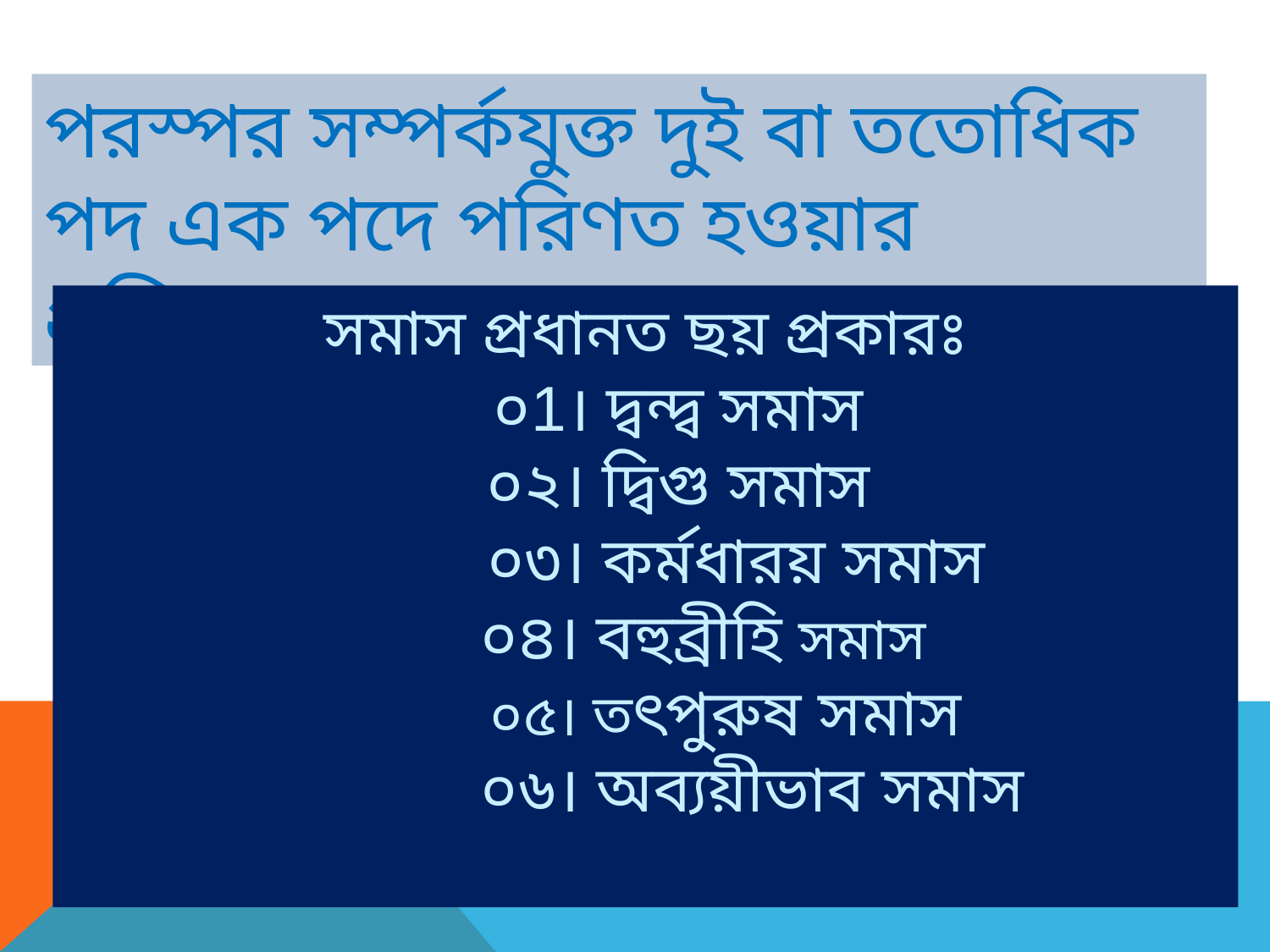

পরস্পর সম্পর্কযুক্ত দুই বা ততোধিক পদ এক পদে পরিণত হওয়ার প্রক্রিয়াকে সমাস বলে।
সমাস প্রধানত ছয় প্রকারঃ
    ০1। দ্বন্দ্ব সমাস
    ০২। দ্বিগু সমাস
           ০৩। কর্মধারয় সমাস
       ০৪। বহুব্রীহি সমাস
           ০৫। তৎপুরুষ সমাস
             ০৬। অব্যয়ীভাব সমাস